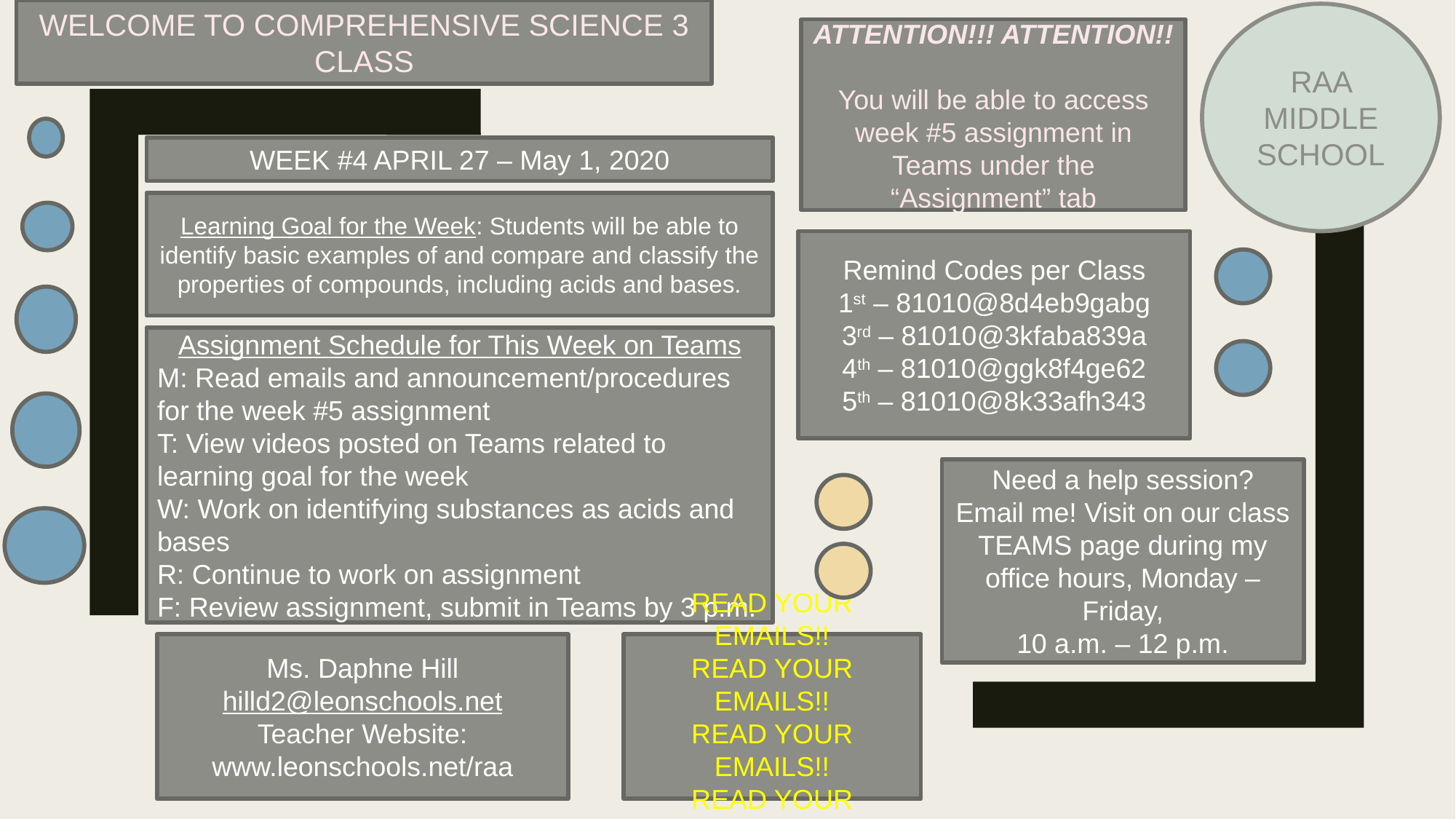

WELCOME TO COMPREHENSIVE SCIENCE 3 CLASS
RAA MIDDLE SCHOOL
ATTENTION!!! ATTENTION!!

You will be able to access week #5 assignment in Teams under the “Assignment” tab

WEEK #4 APRIL 27 – May 1, 2020
Learning Goal for the Week: Students will be able to identify basic examples of and compare and classify the properties of compounds, including acids and bases.

Remind Codes per Class
1st – 81010@8d4eb9gabg
3rd – 81010@3kfaba839a
4th – 81010@ggk8f4ge62
5th – 81010@8k33afh343

Assignment Schedule for This Week on Teams
M: Read emails and announcement/procedures for the week #5 assignment
T: View videos posted on Teams related to learning goal for the week
W: Work on identifying substances as acids and bases
R: Continue to work on assignment
F: Review assignment, submit in Teams by 3 p.m.

Need a help session?
Email me! Visit on our class TEAMS page during my office hours, Monday – Friday,
10 a.m. – 12 p.m.

READ YOUR EMAILS!!
READ YOUR EMAILS!!
READ YOUR EMAILS!!
READ YOUR EMAILS!!
Ms. Daphne Hill
hilld2@leonschools.net
Teacher Website: www.leonschools.net/raa